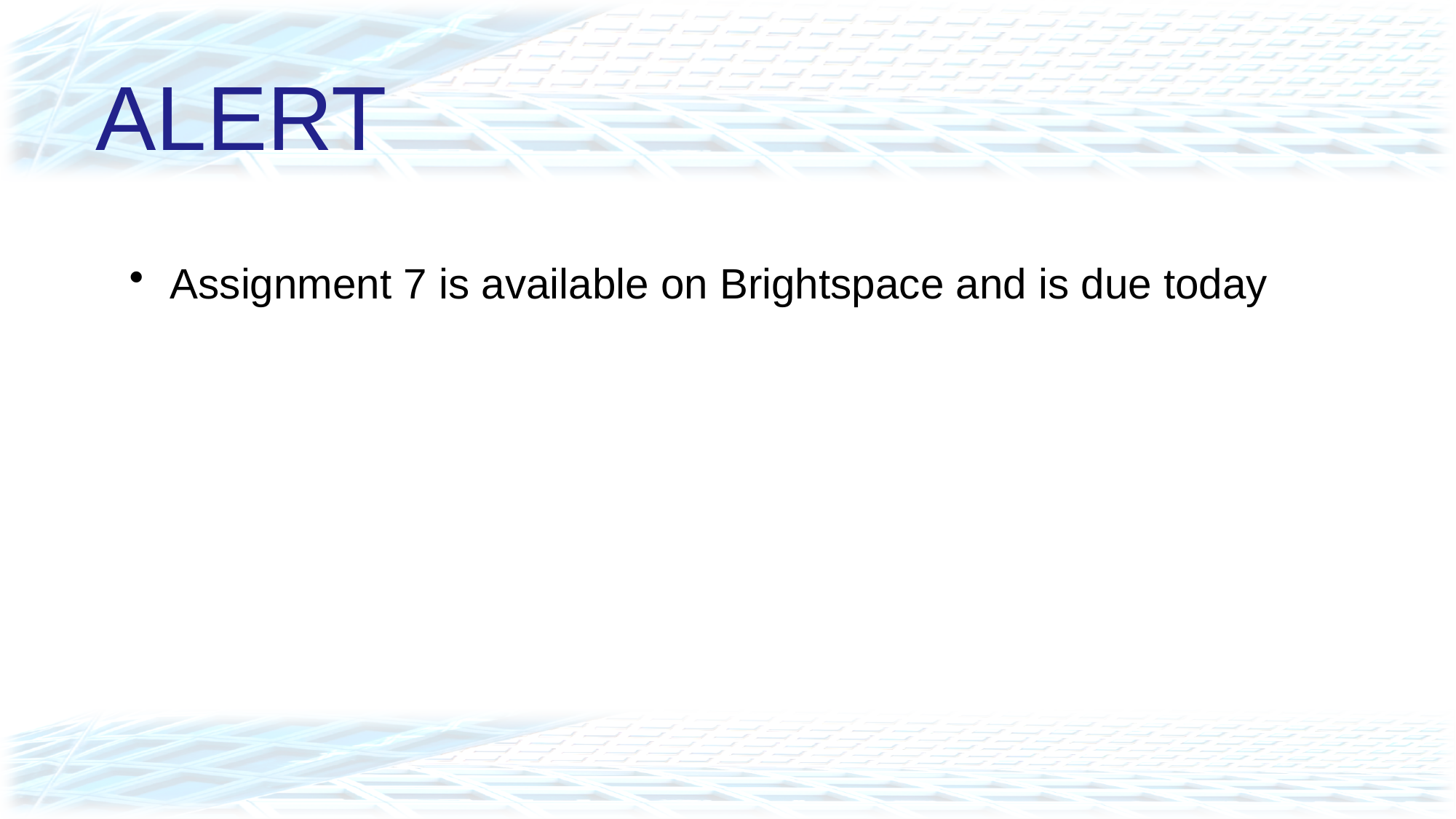

# ALERT

Assignment 7 is available on Brightspace and is due today